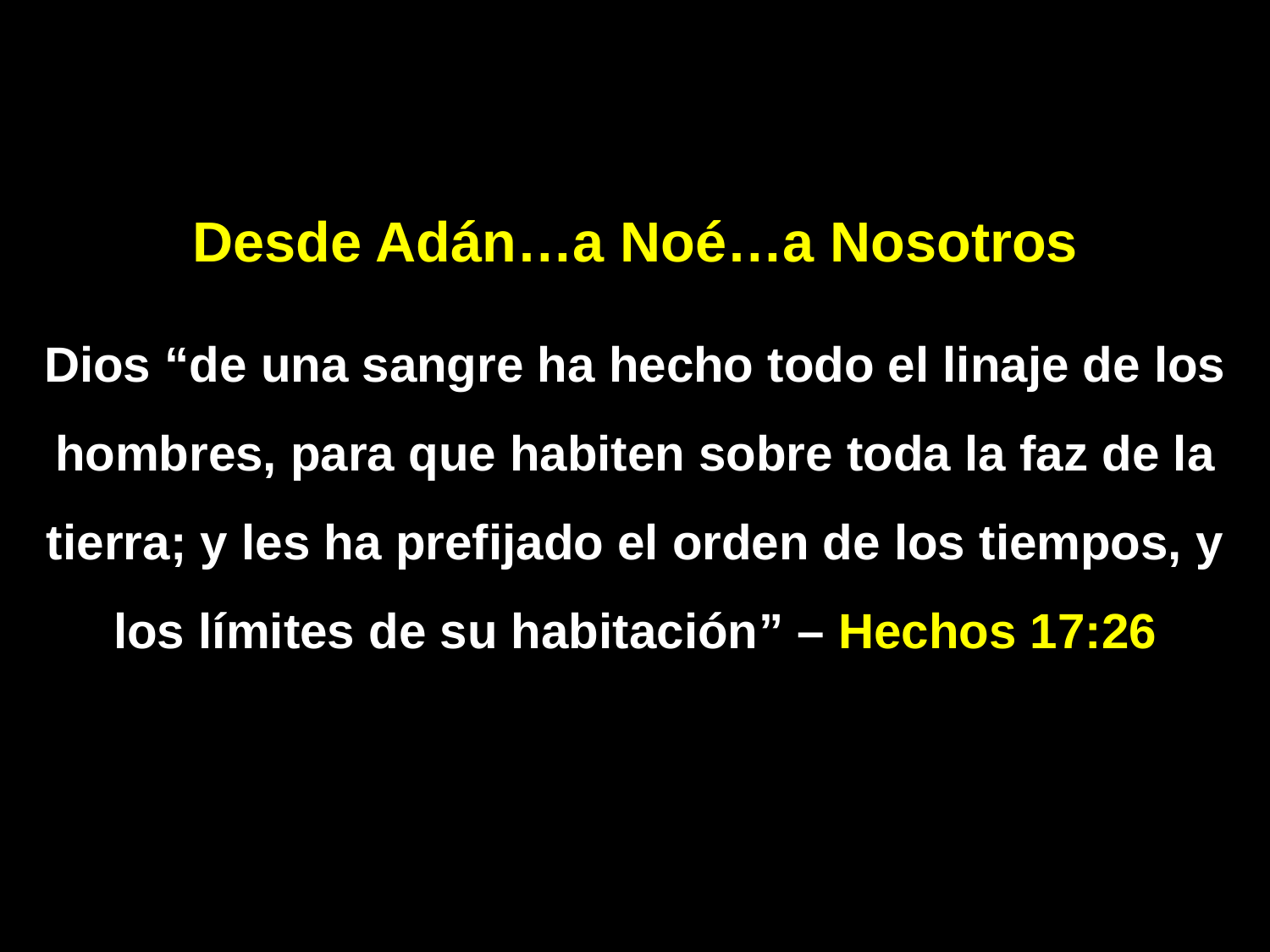

Desde Adán…a Noé…a Nosotros

Dios “de una sangre ha hecho todo el linaje de los hombres, para que habiten sobre toda la faz de la tierra; y les ha prefijado el orden de los tiempos, y los límites de su habitación” – Hechos 17:26